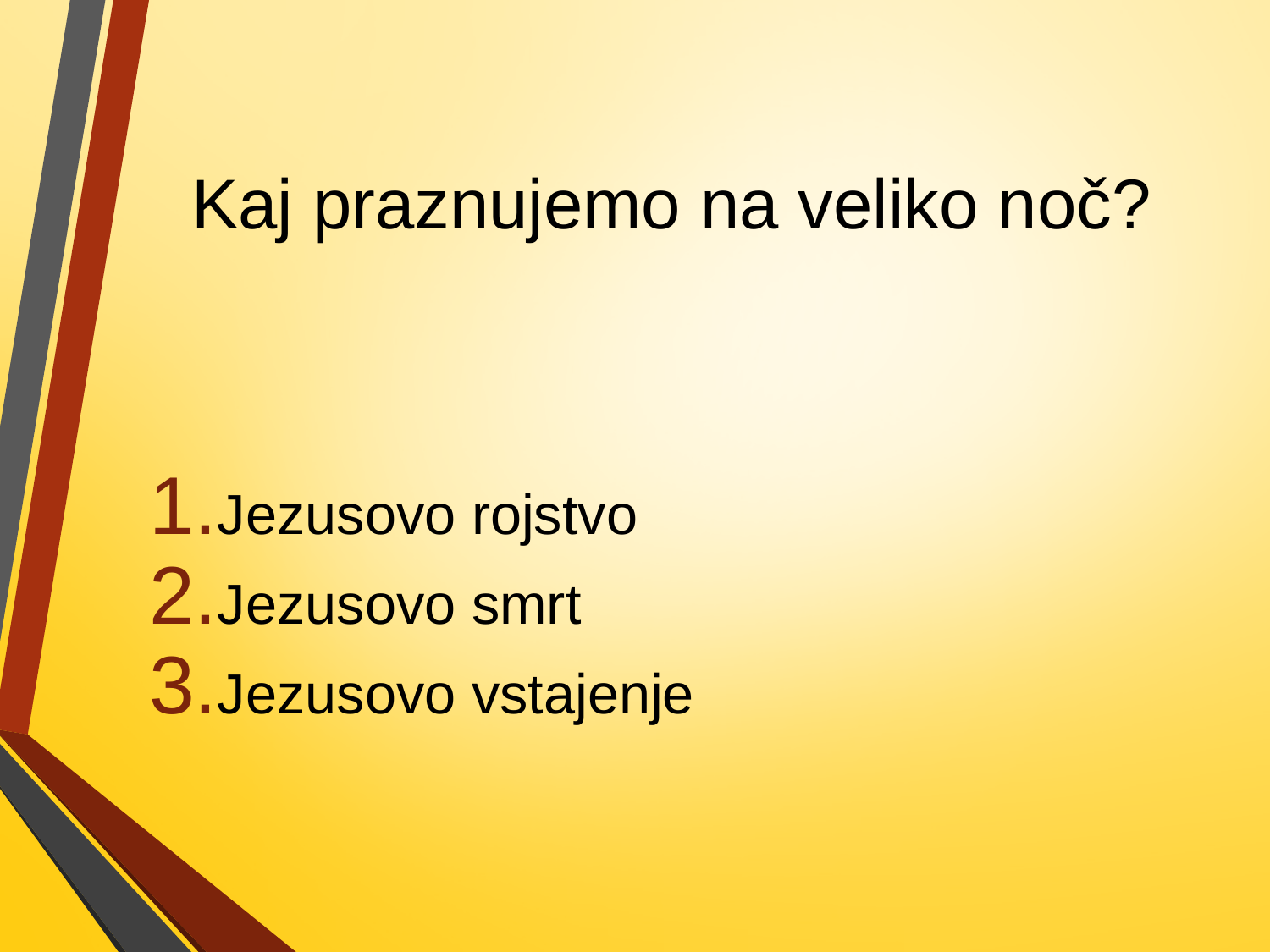

# Kaj praznujemo na veliko noč?
Jezusovo rojstvo
Jezusovo smrt
Jezusovo vstajenje